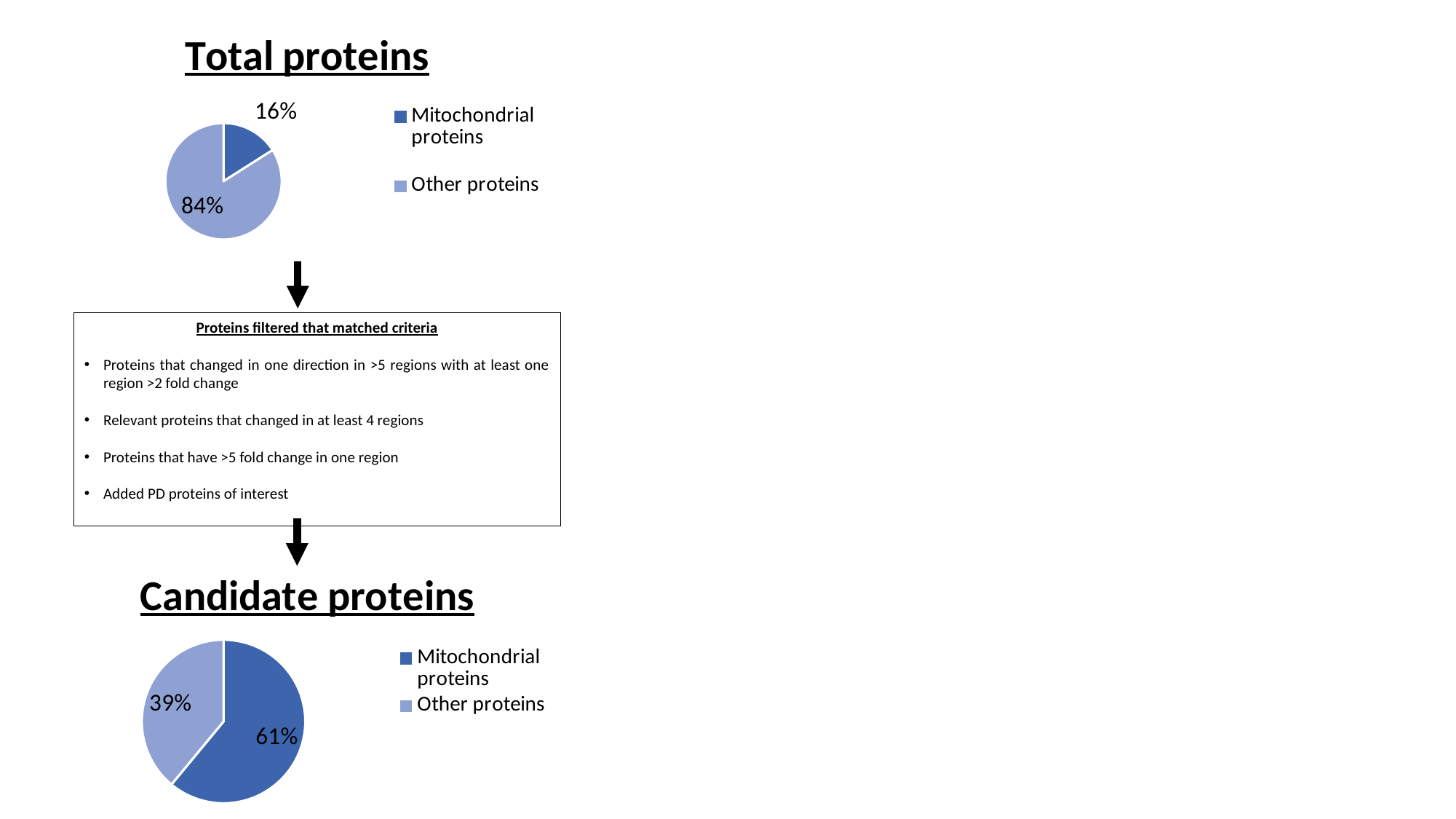

### Chart: Total proteins

| Category |  |
|---|---|
| Mitochondrial proteins | 0.16 |
| Other proteins | 0.84 |
Proteins filtered that matched criteria

Proteins that changed in one direction in >5 regions with at least one region >2 fold change

Relevant proteins that changed in at least 4 regions

Proteins that have >5 fold change in one region

Added PD proteins of interest

### Chart: Candidate proteins

| Category |  |
|---|---|
| Mitochondrial proteins | 0.61 |
| Other proteins | 0.39 |

### Chart: Candidate proteins to validate

| Category |
|---|